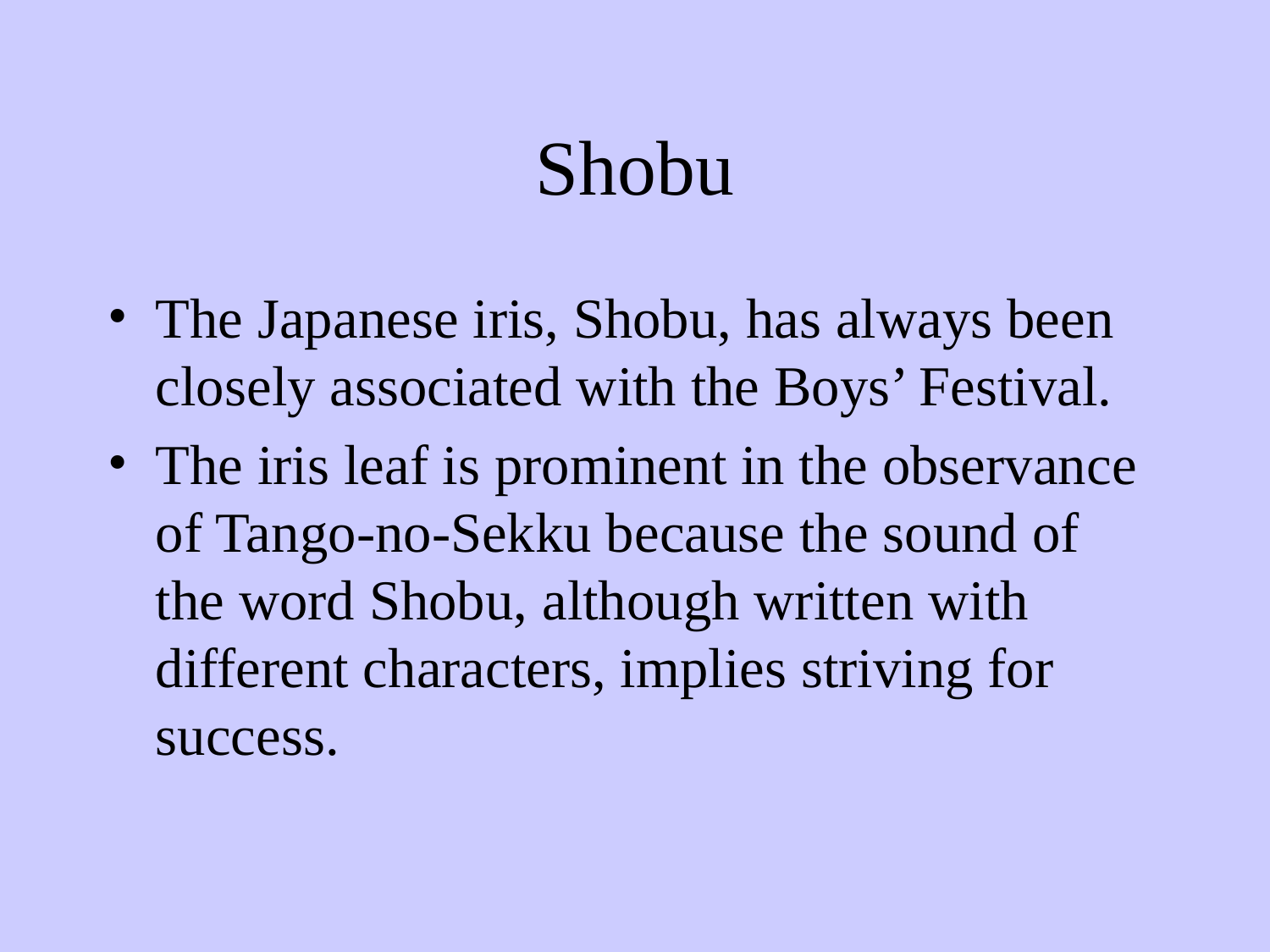

# Shobu
The Japanese iris, Shobu, has always been closely associated with the Boys’ Festival.
The iris leaf is prominent in the observance of Tango-no-Sekku because the sound of the word Shobu, although written with different characters, implies striving for success.